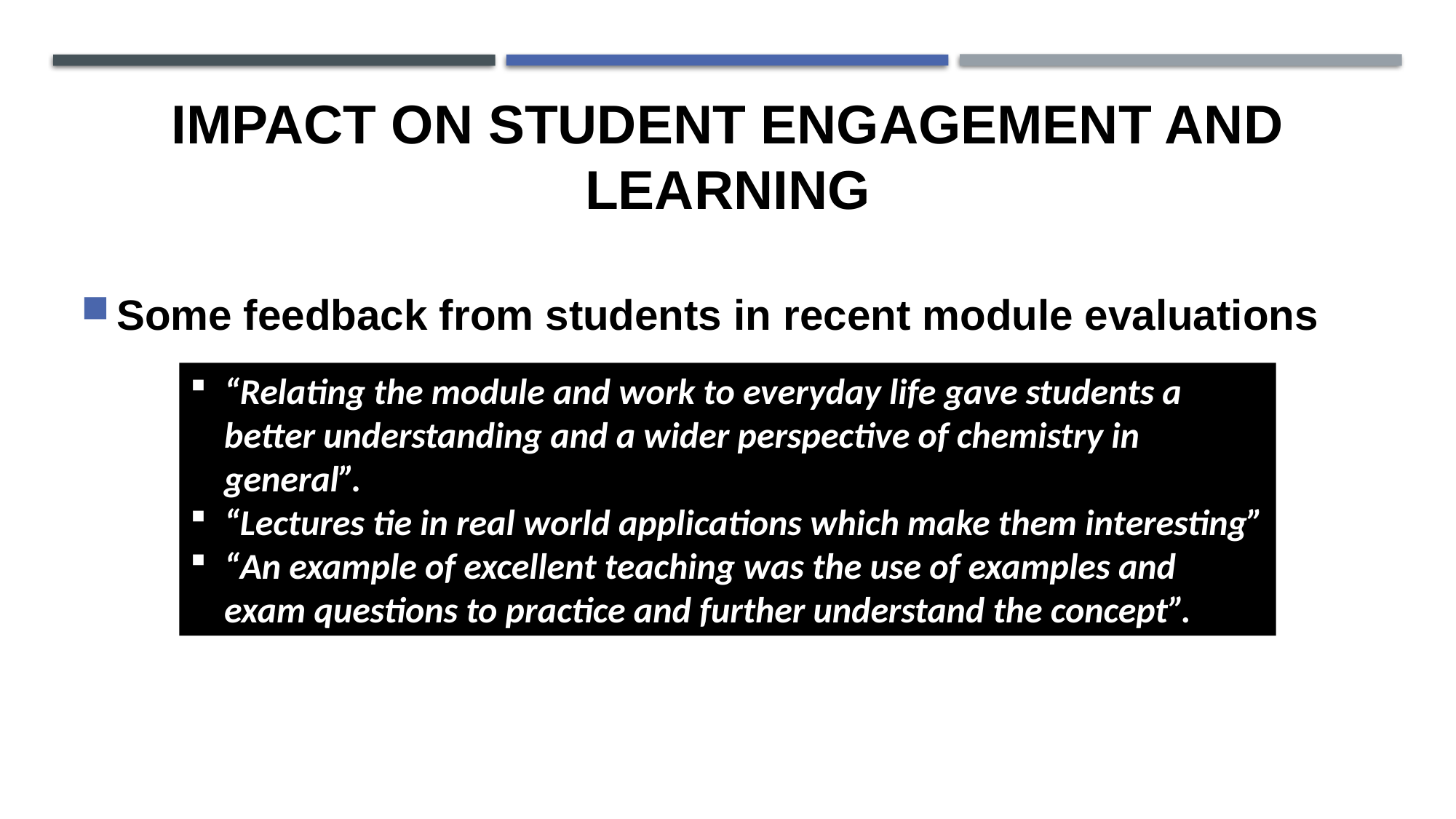

# Impact on student engagement and learning
Some feedback from students in recent module evaluations

“Relating the module and work to everyday life gave students a better understanding and a wider perspective of chemistry in general”.
“Lectures tie in real world applications which make them interesting”
“An example of excellent teaching was the use of examples and exam questions to practice and further understand the concept”.